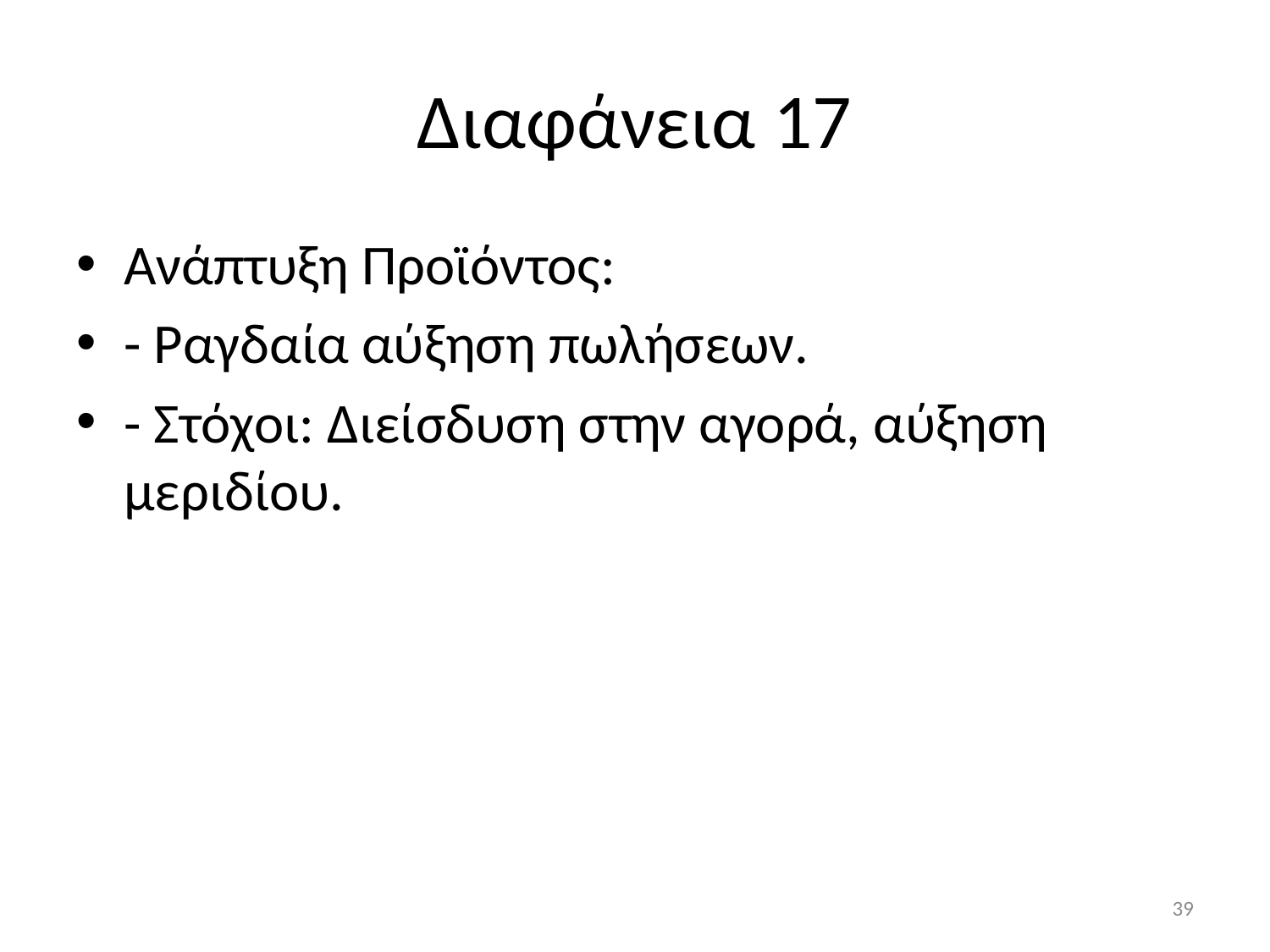

# Διαφάνεια 17
Ανάπτυξη Προϊόντος:
- Ραγδαία αύξηση πωλήσεων.
- Στόχοι: Διείσδυση στην αγορά, αύξηση μεριδίου.

39